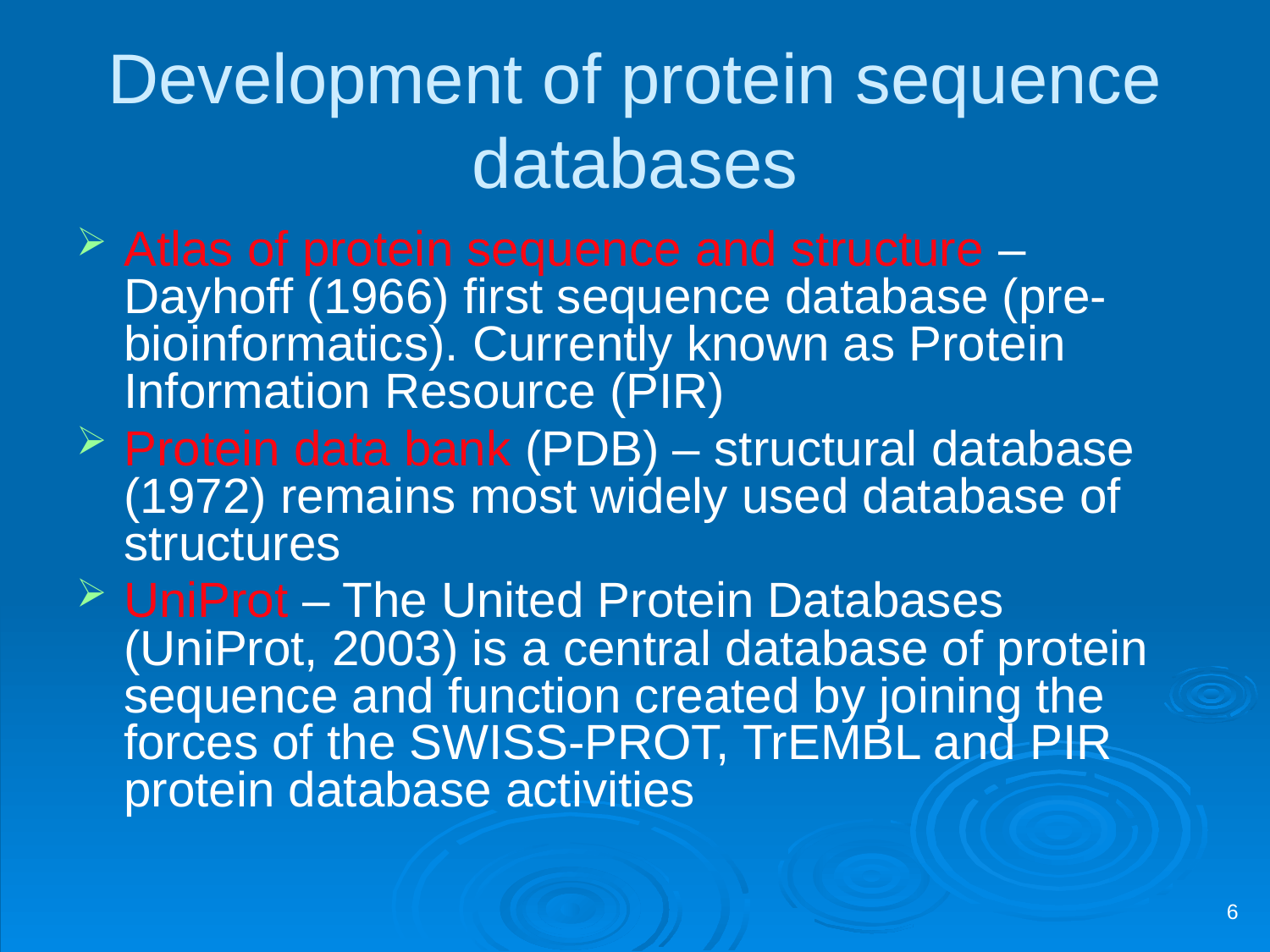

# Development of protein sequence databases
Atlas of protein sequence and structure – Dayhoff (1966) first sequence database (pre-bioinformatics). Currently known as Protein Information Resource (PIR)
Protein data bank (PDB) – structural database (1972) remains most widely used database of structures
UniProt – The United Protein Databases (UniProt, 2003) is a central database of protein sequence and function created by joining the forces of the SWISS-PROT, TrEMBL and PIR protein database activities
6